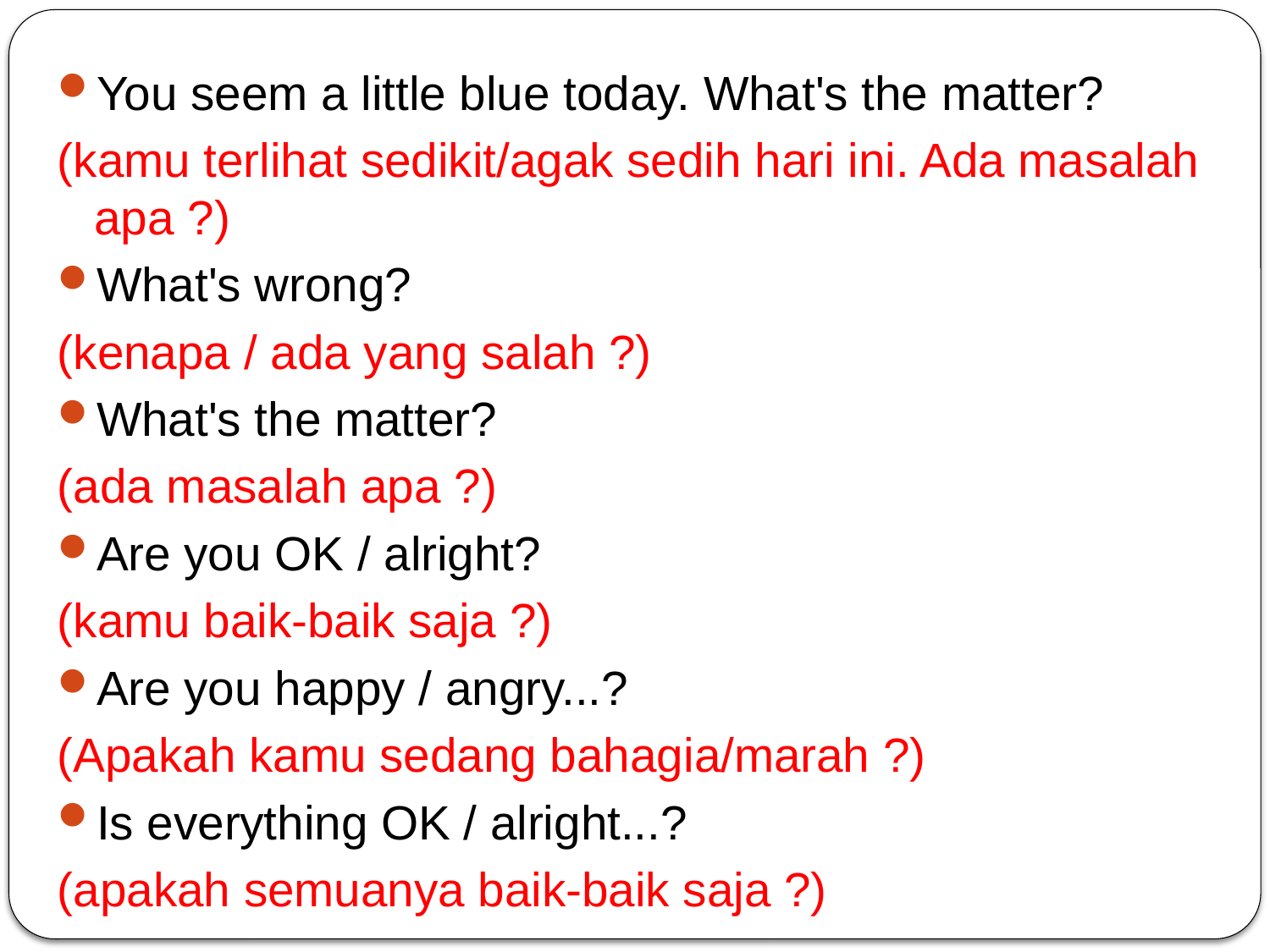

You seem a little blue today. What's the matter?
(kamu terlihat sedikit/agak sedih hari ini. Ada masalah apa ?)
What's wrong?
(kenapa / ada yang salah ?)
What's the matter?
(ada masalah apa ?)
Are you OK / alright?
(kamu baik-baik saja ?)
Are you happy / angry...?
(Apakah kamu sedang bahagia/marah ?)
Is everything OK / alright...?
(apakah semuanya baik-baik saja ?)